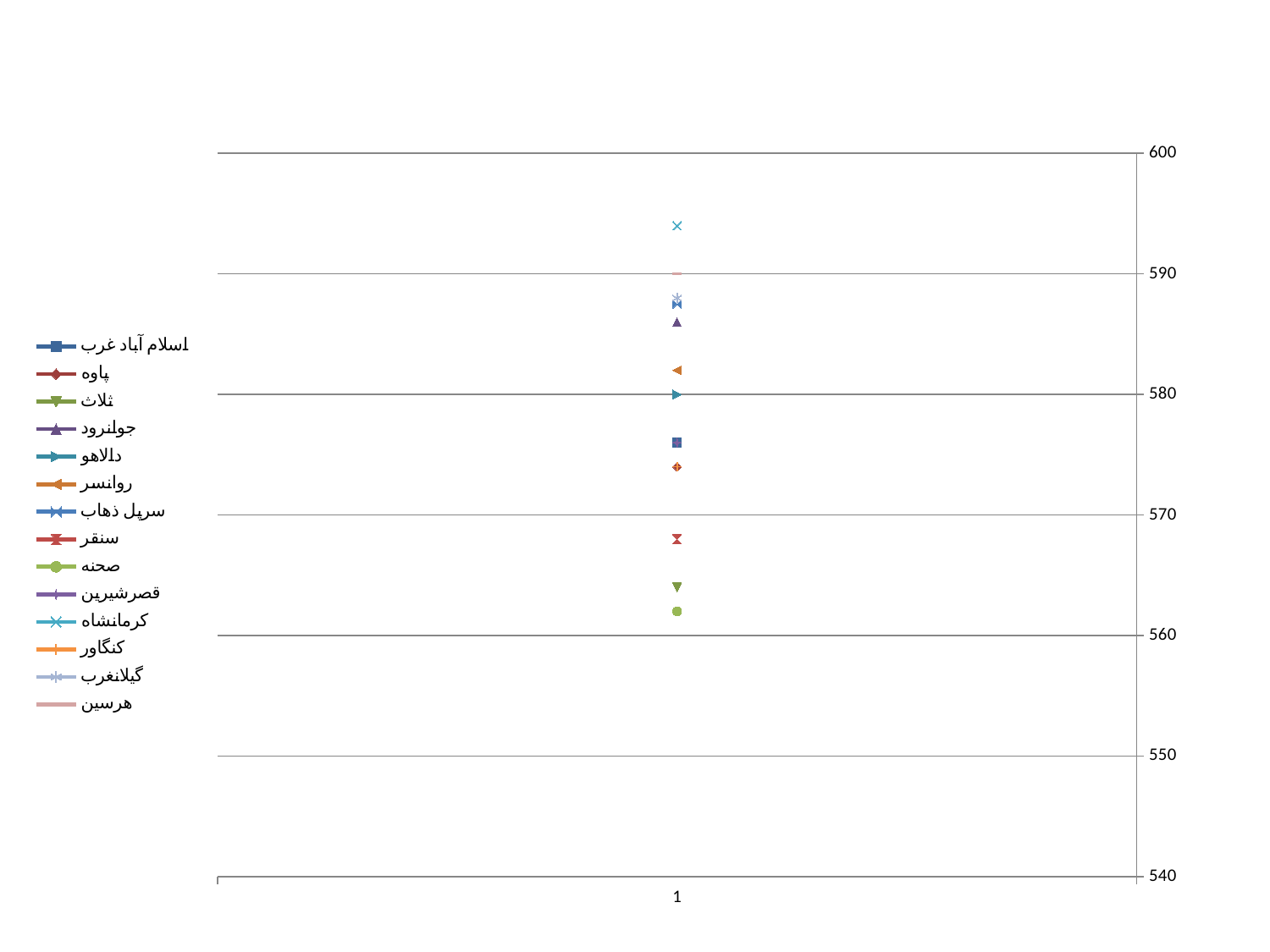

### Chart

| Category | اسلام آباد غرب | پاوه | ثلاث | جوانرود | دالاهو | روانسر | سرپل ذهاب | سنقر | صحنه | قصرشیرین | کرمانشاه | کنگاور | گیلانغرب | هرسین |
|---|---|---|---|---|---|---|---|---|---|---|---|---|---|---|